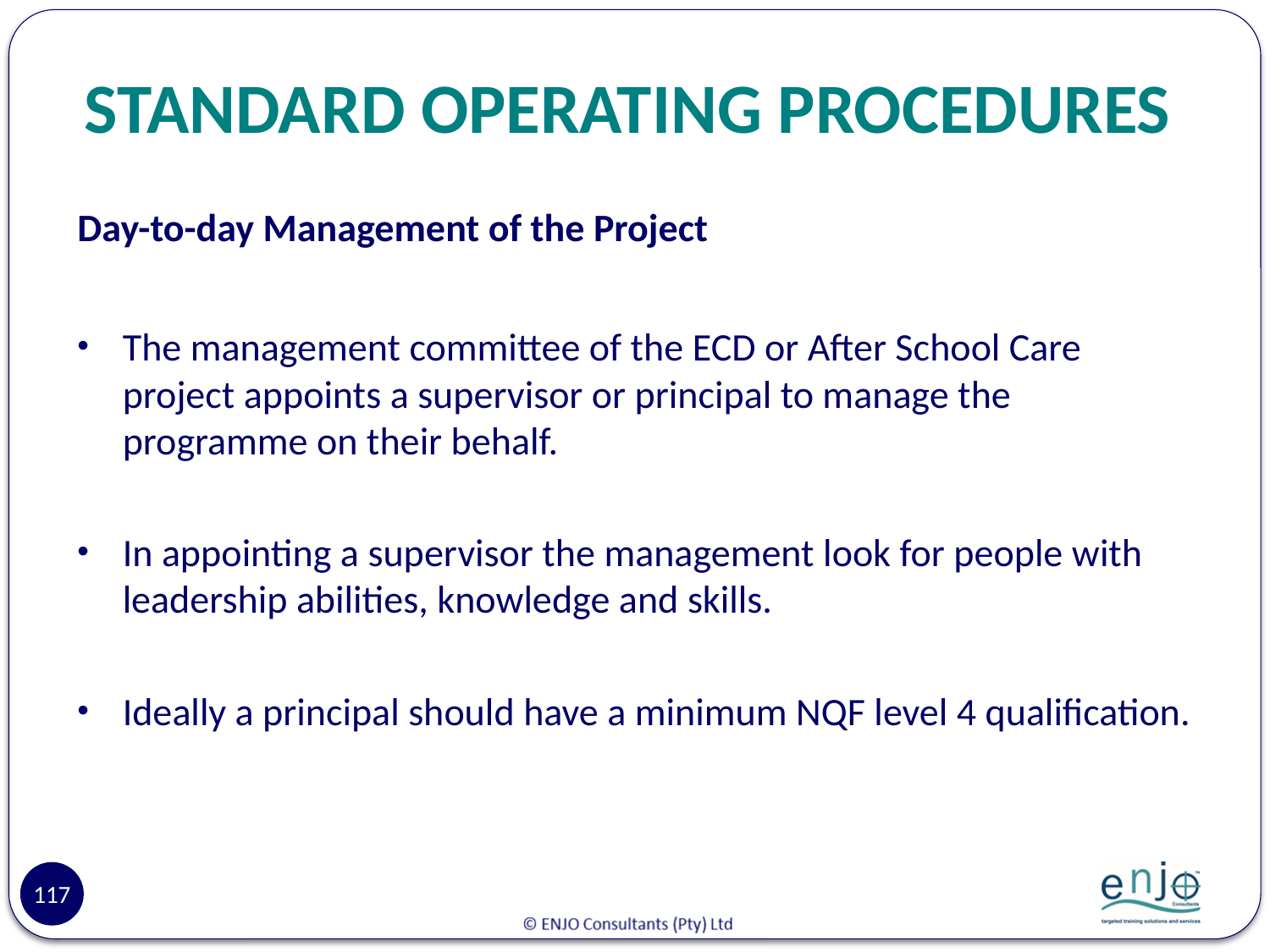

# STANDARD OPERATING PROCEDURES
Day-to-day Management of the Project

The management committee of the ECD or After School Care project appoints a supervisor or principal to manage the programme on their behalf.

In appointing a supervisor the management look for people with leadership abilities, knowledge and skills.

Ideally a principal should have a minimum NQF level 4 qualification.

117